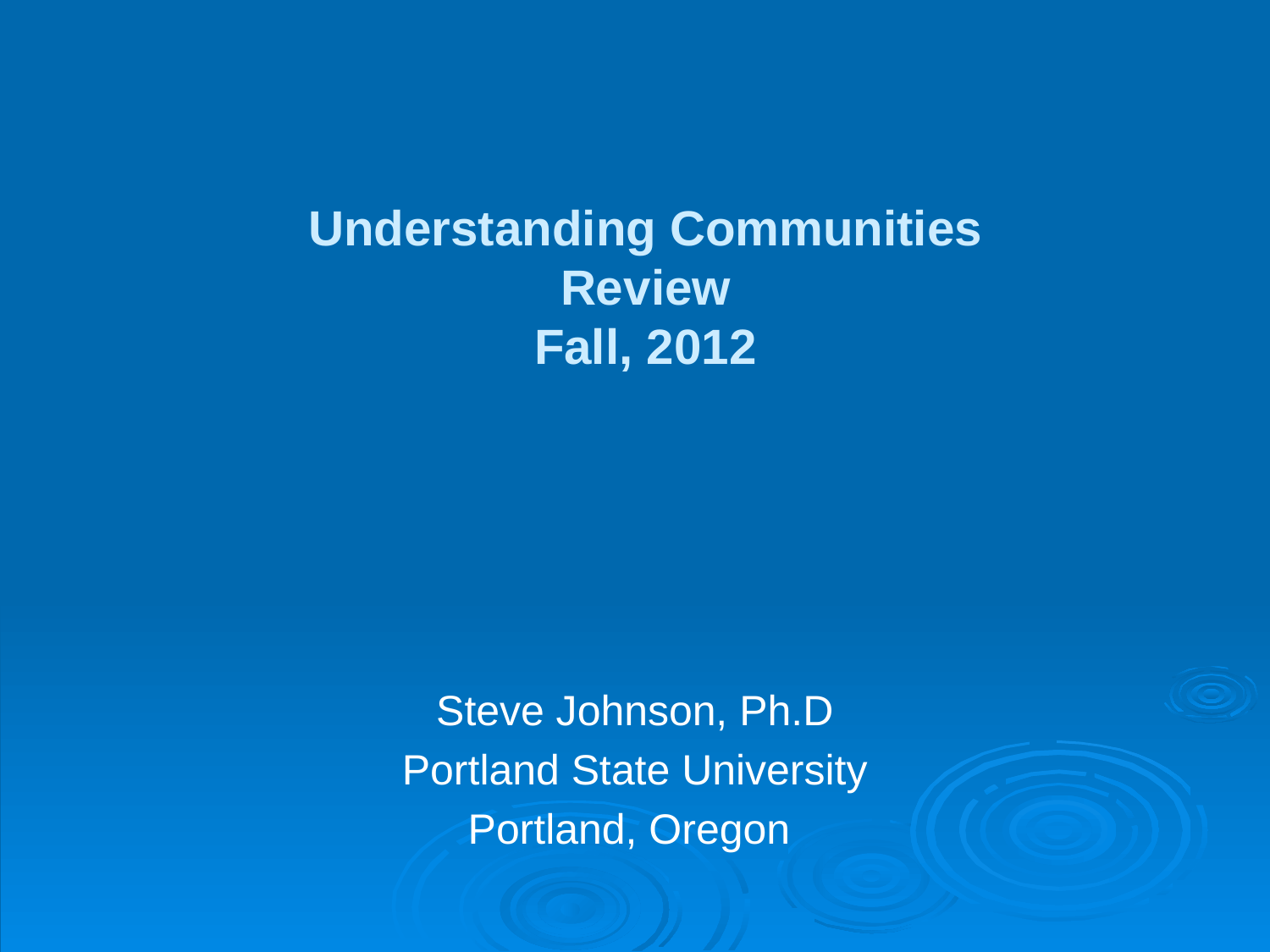

# Understanding Communities Review Fall, 2012
Steve Johnson, Ph.D
Portland State University
Portland, Oregon